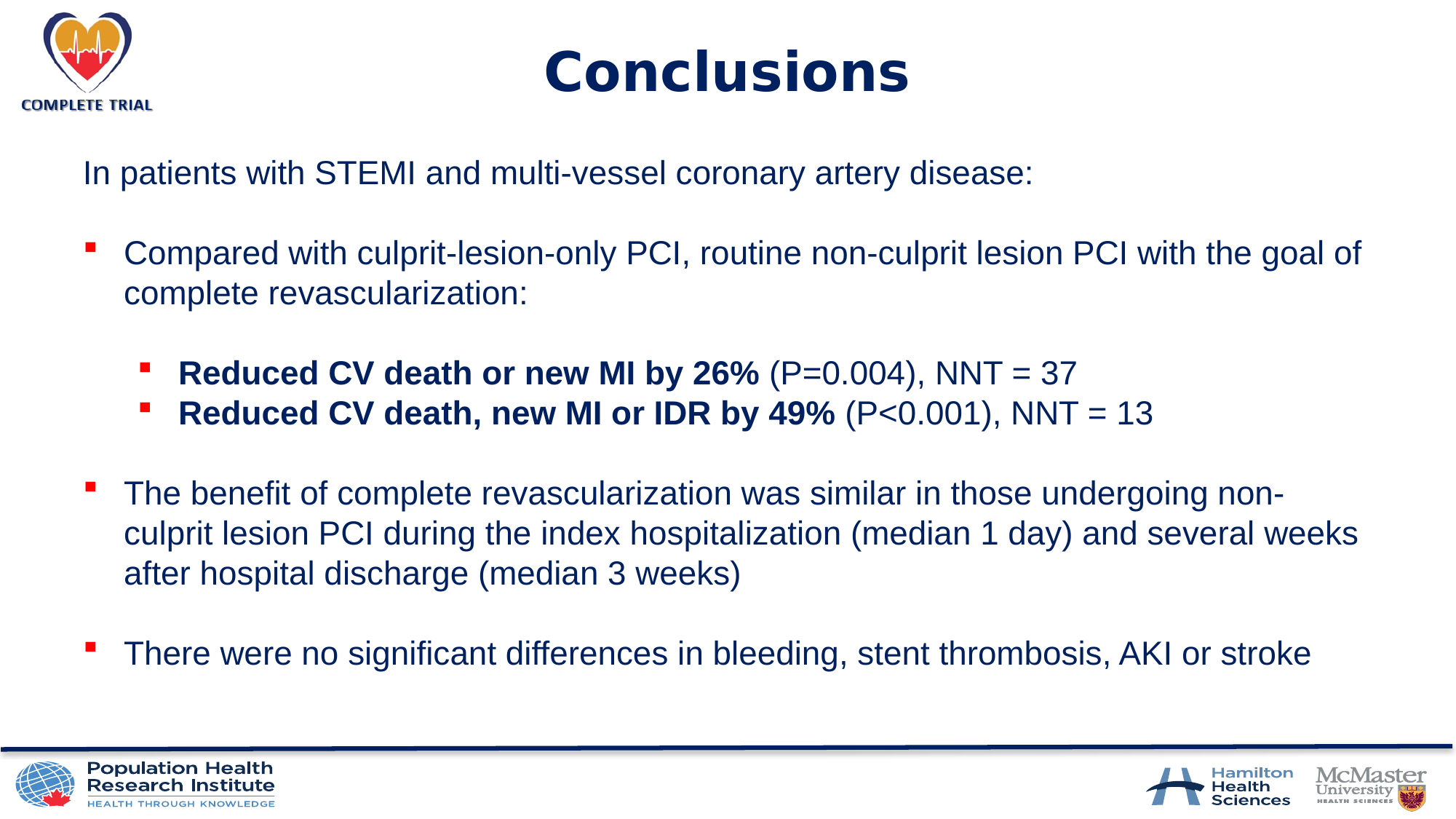

# Conclusions
In patients with STEMI and multi-vessel coronary artery disease:

Compared with culprit-lesion-only PCI, routine non-culprit lesion PCI with the goal of complete revascularization:

Reduced CV death or new MI by 26% (P=0.004), NNT = 37
Reduced CV death, new MI or IDR by 49% (P<0.001), NNT = 13

The benefit of complete revascularization was similar in those undergoing non-culprit lesion PCI during the index hospitalization (median 1 day) and several weeks after hospital discharge (median 3 weeks)

There were no significant differences in bleeding, stent thrombosis, AKI or stroke